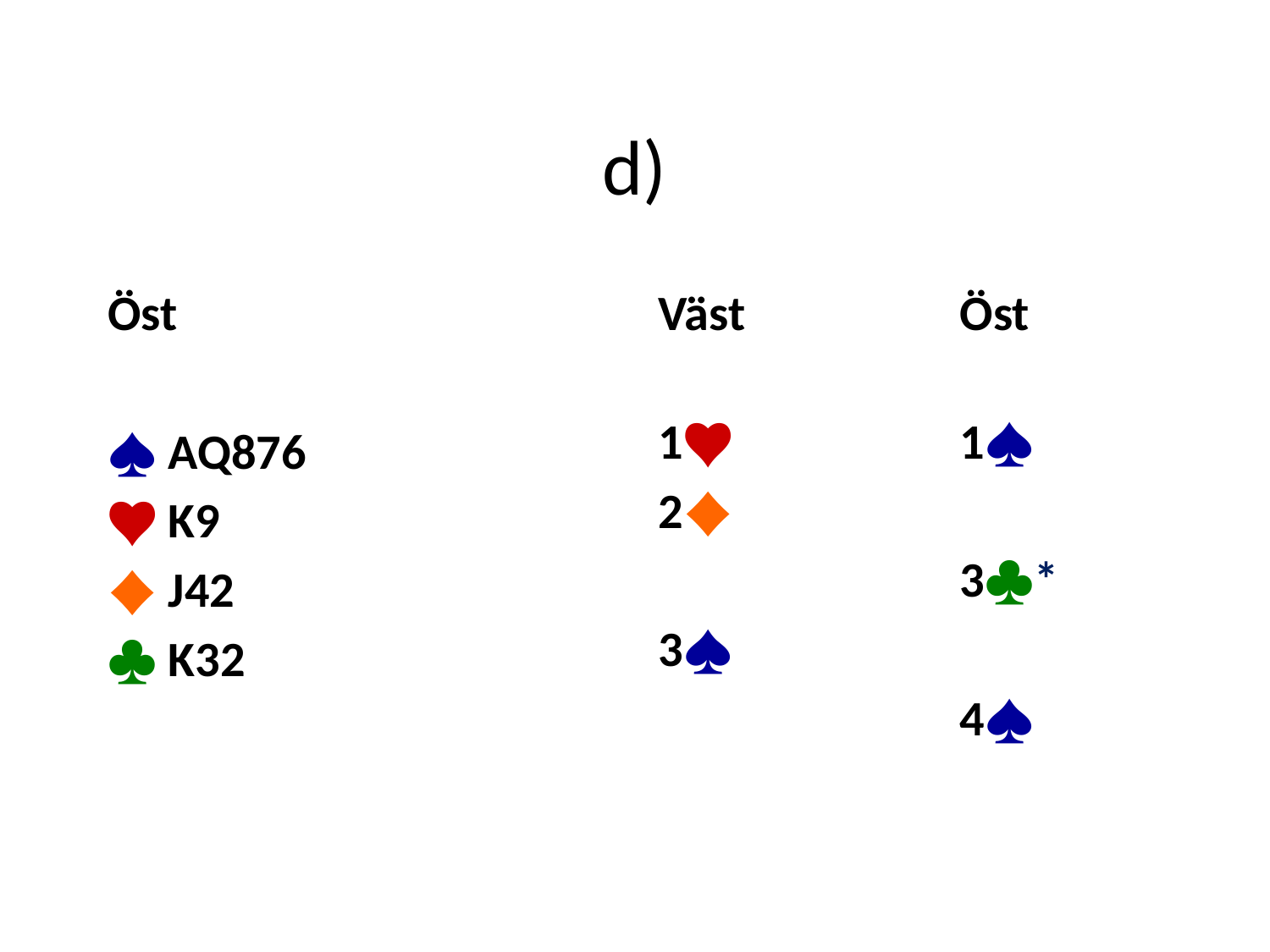

# d)
Öst

♠ AQ876
♥ K9
♦ J42
♣ K32

Väst		Öst
1♥   		1♠
2♦
			3♣*
3♠
			4♠